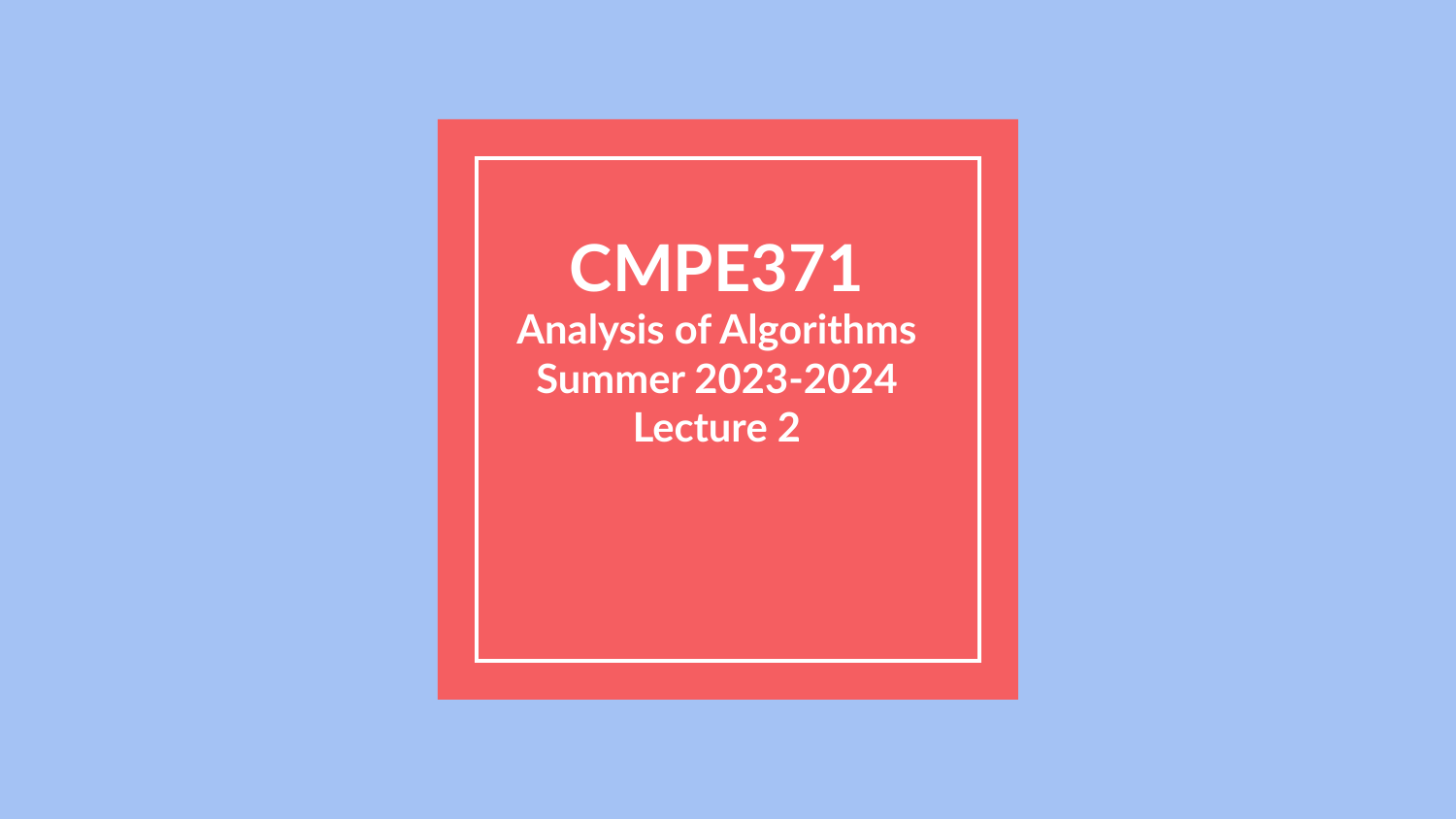

# CMPE371 Analysis of Algorithms Summer 2023-2024 Lecture 2